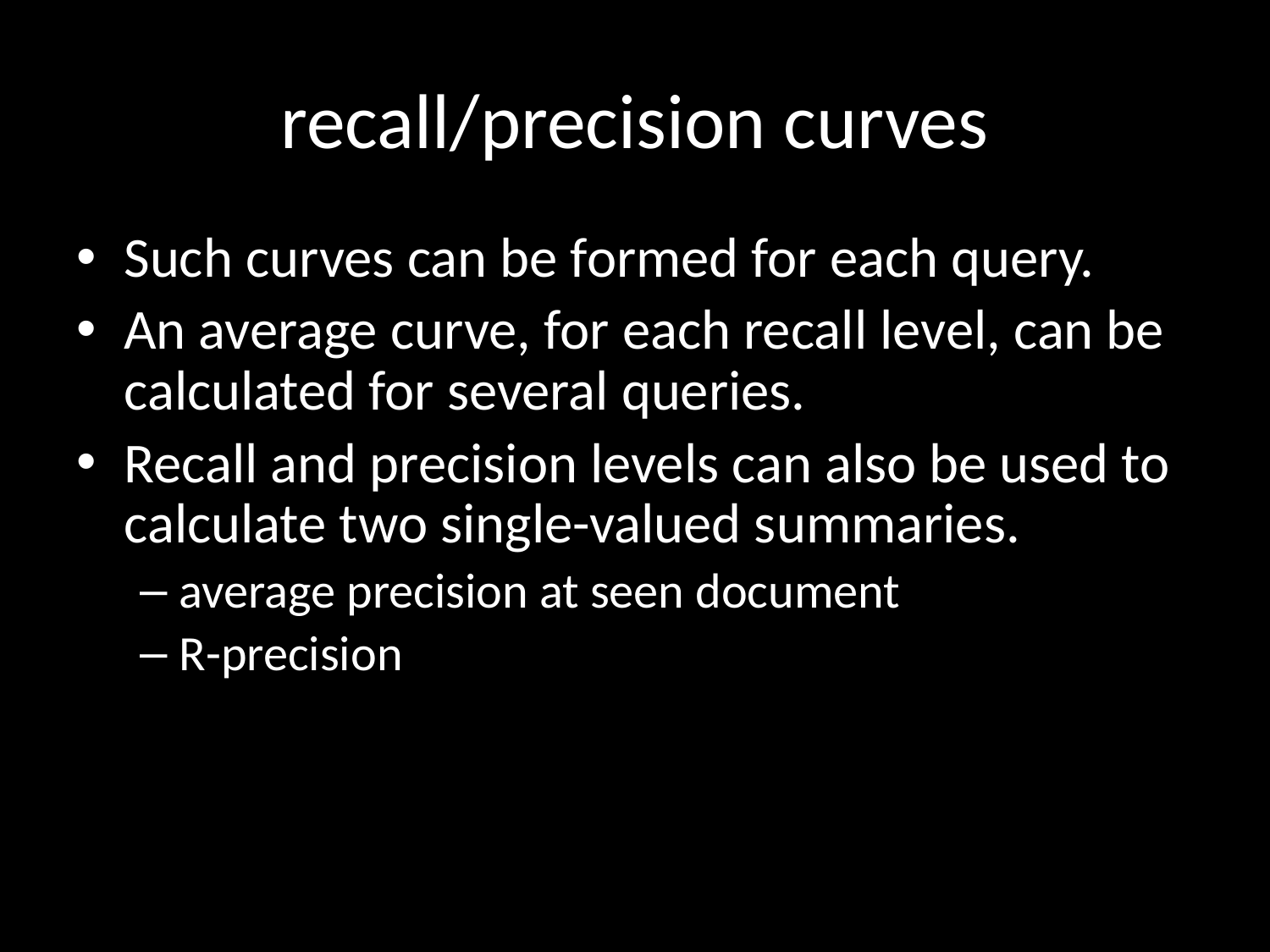

# recall/precision curves
Such curves can be formed for each query.
An average curve, for each recall level, can be calculated for several queries.
Recall and precision levels can also be used to calculate two single-valued summaries.
average precision at seen document
R-precision